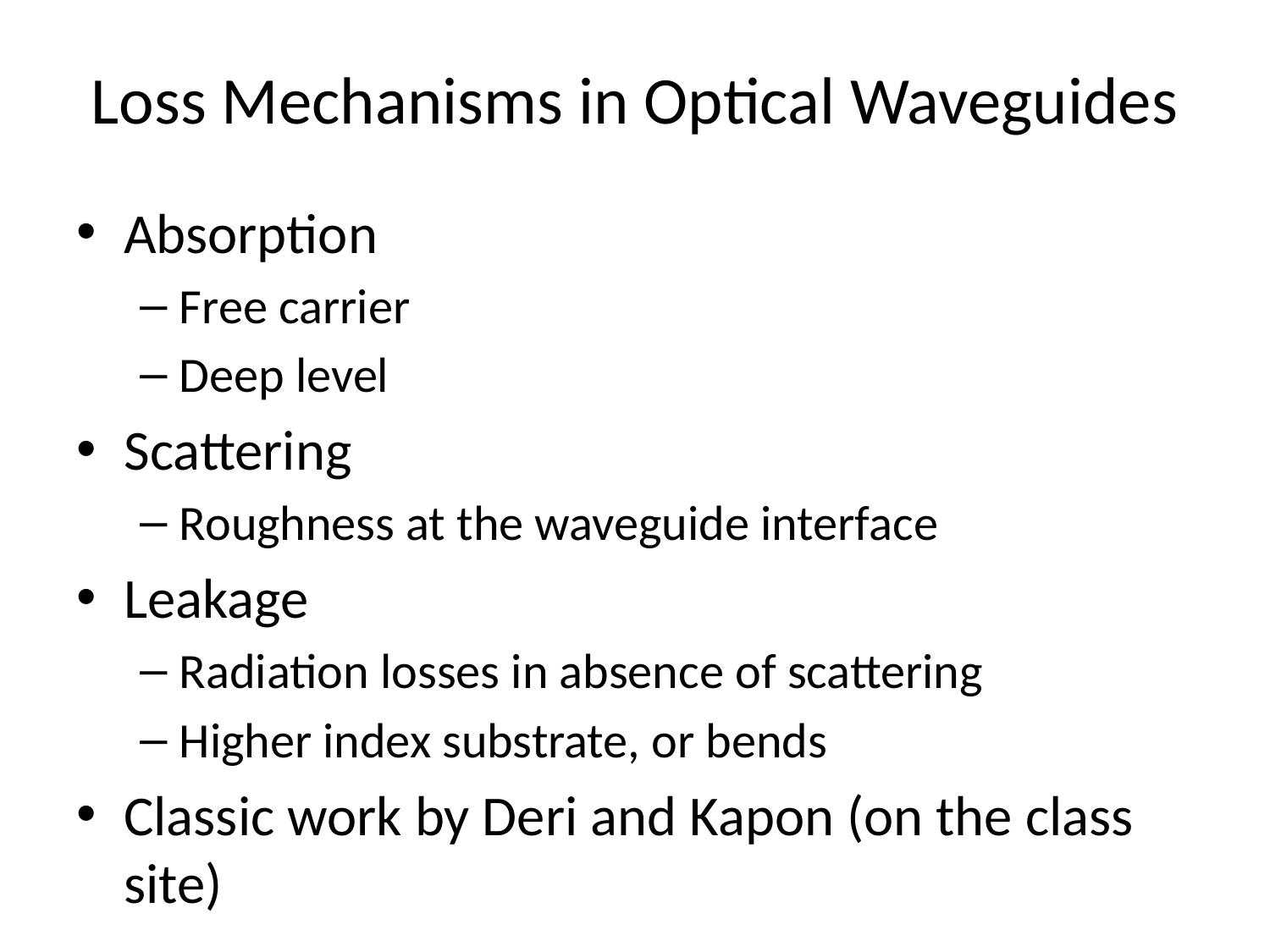

# Loss Mechanisms in Optical Waveguides
Absorption
Free carrier
Deep level
Scattering
Roughness at the waveguide interface
Leakage
Radiation losses in absence of scattering
Higher index substrate, or bends
Classic work by Deri and Kapon (on the class site)